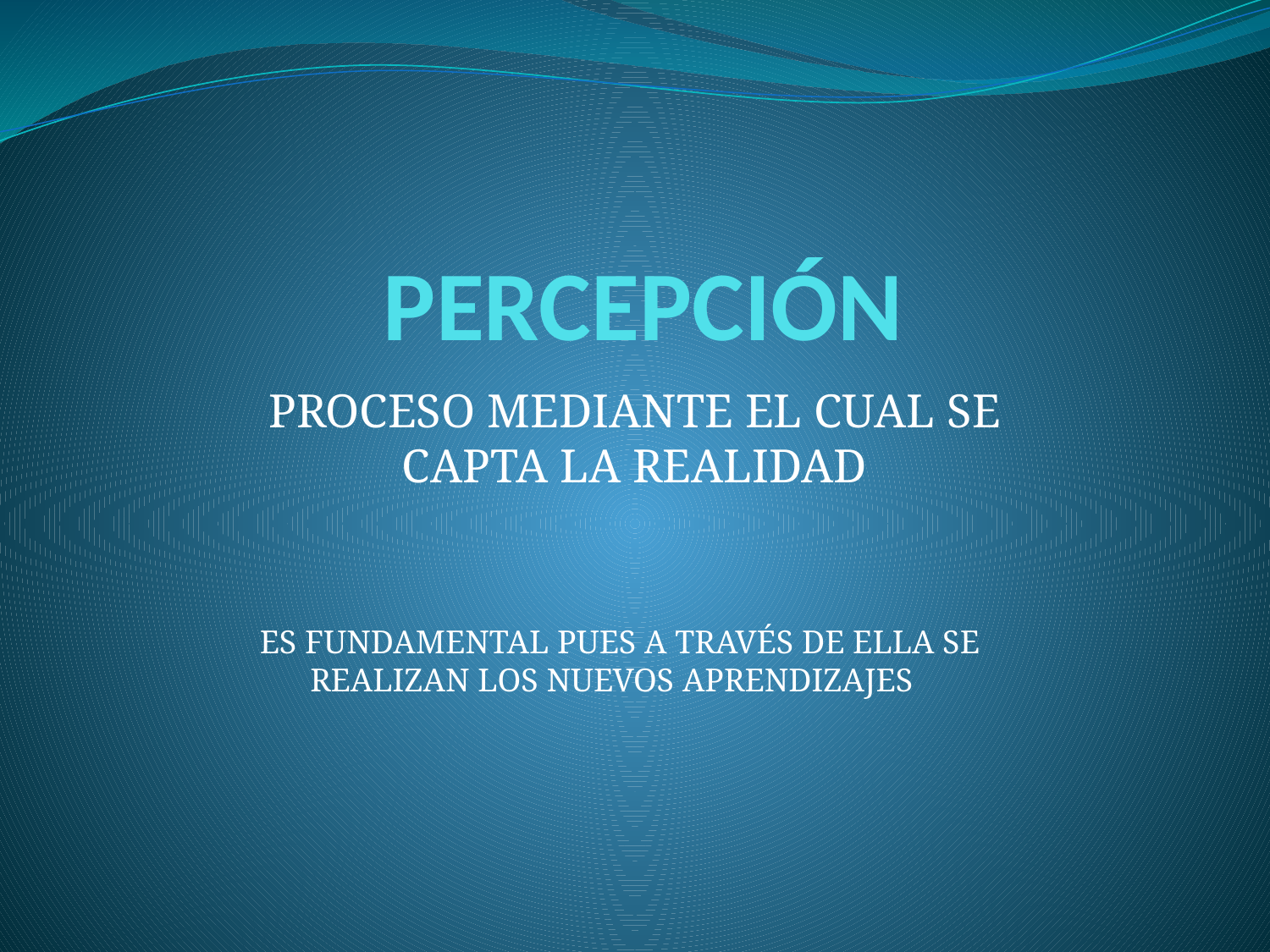

# PERCEPCIÓN
PROCESO MEDIANTE EL CUAL SE CAPTA LA REALIDAD
ES FUNDAMENTAL PUES A TRAVÉS DE ELLA SE REALIZAN LOS NUEVOS APRENDIZAJES